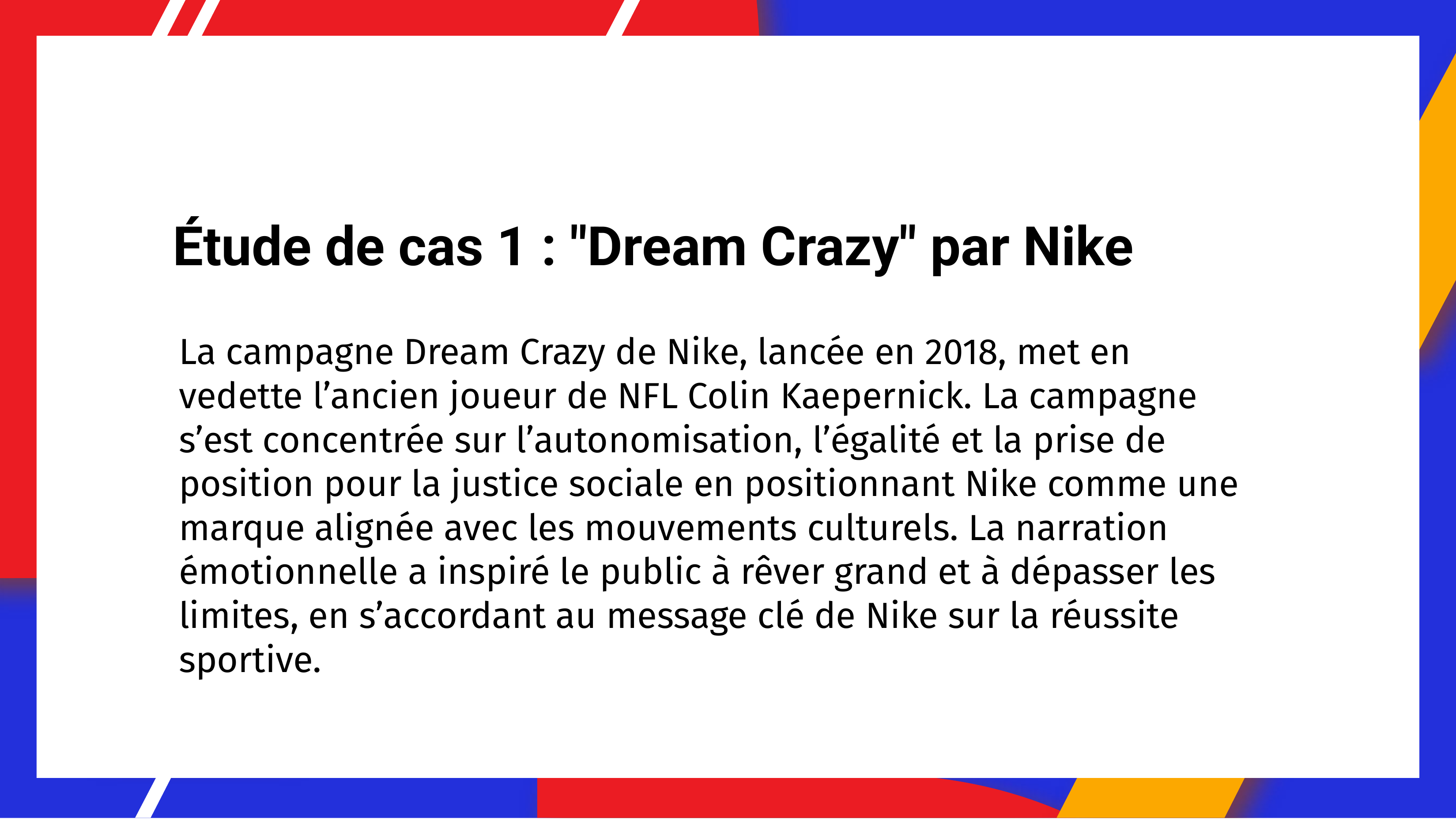

# Étude de cas 1 : "Dream Crazy" par Nike
La campagne Dream Crazy de Nike, lancée en 2018, met en vedette l’ancien joueur de NFL Colin Kaepernick. La campagne s’est concentrée sur l’autonomisation, l’égalité et la prise de position pour la justice sociale en positionnant Nike comme une marque alignée avec les mouvements culturels. La narration émotionnelle a inspiré le public à rêver grand et à dépasser les limites, en s’accordant au message clé de Nike sur la réussite sportive.